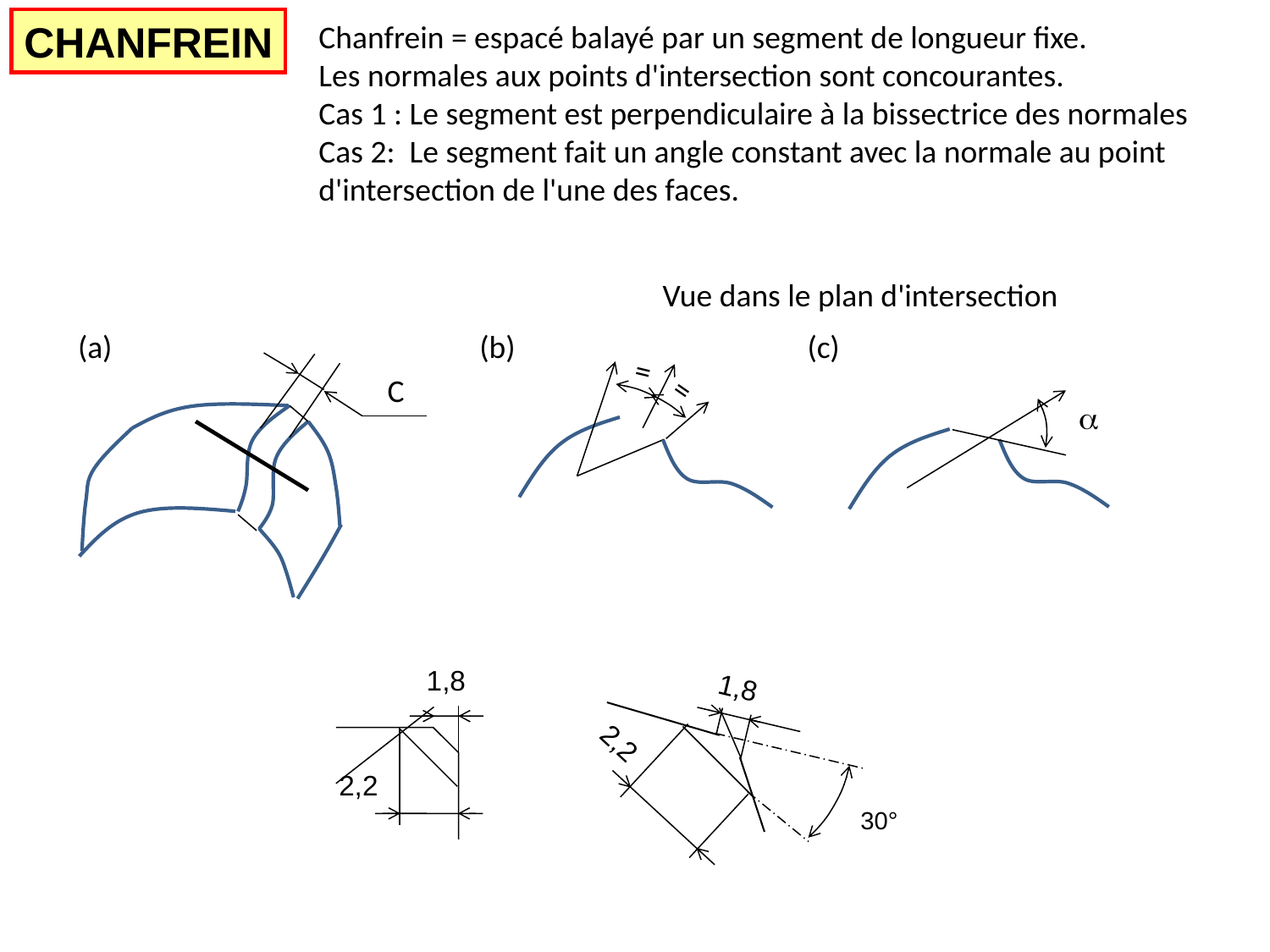

CHANFREIN
Chanfrein = espacé balayé par un segment de longueur fixe.
Les normales aux points d'intersection sont concourantes.
Cas 1 : Le segment est perpendiculaire à la bissectrice des normales
Cas 2:  Le segment fait un angle constant avec la normale au point d'intersection de l'une des faces.
Vue dans le plan d'intersection
(a)
(b)
(c)
=

=
C

α

1,8
1,8

2,2

2,2

30°